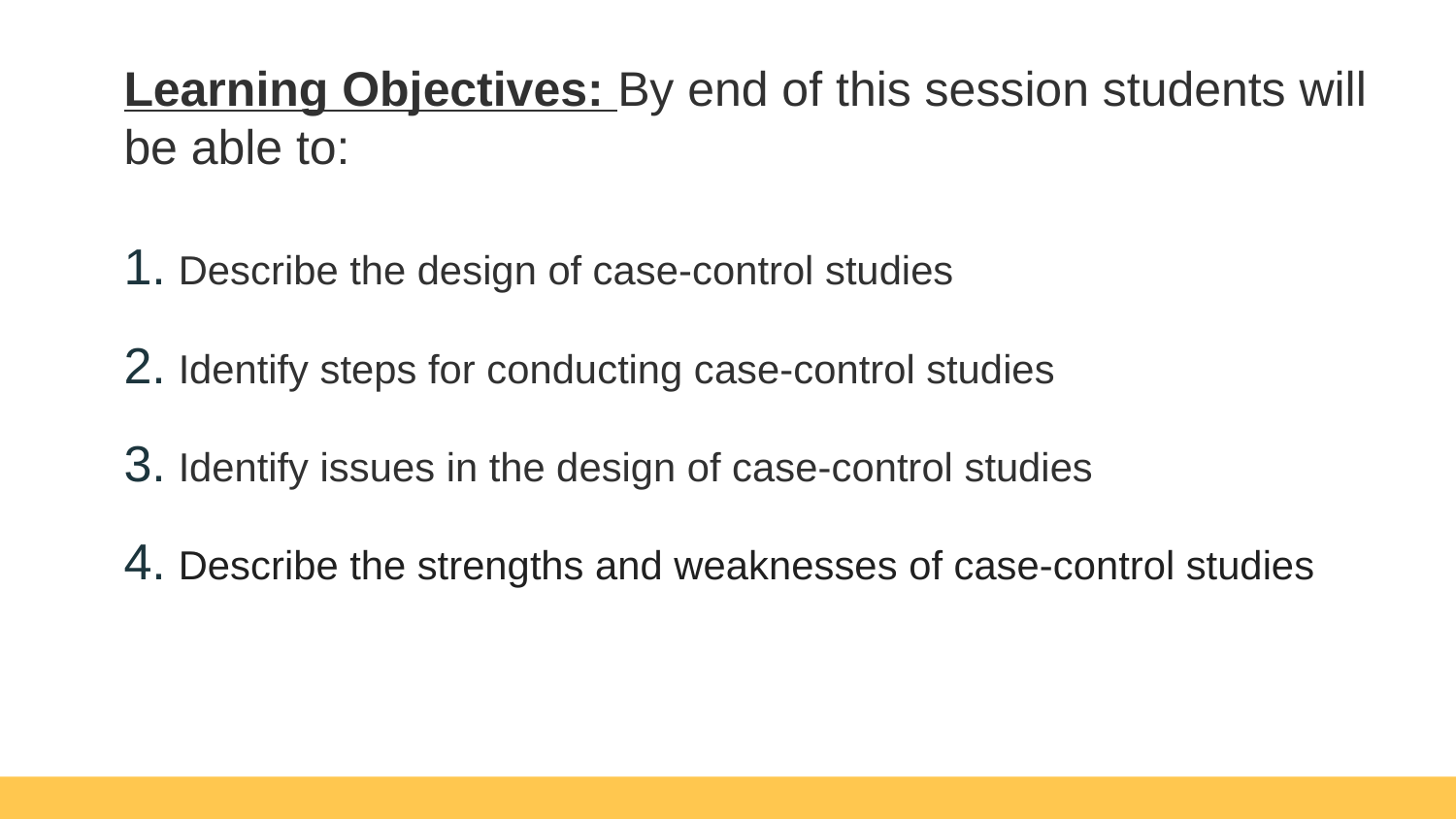

Learning Objectives: By end of this session students will be able to:
Describe the design of case-control studies
Identify steps for conducting case-control studies
Identify issues in the design of case-control studies
Describe the strengths and weaknesses of case-control studies